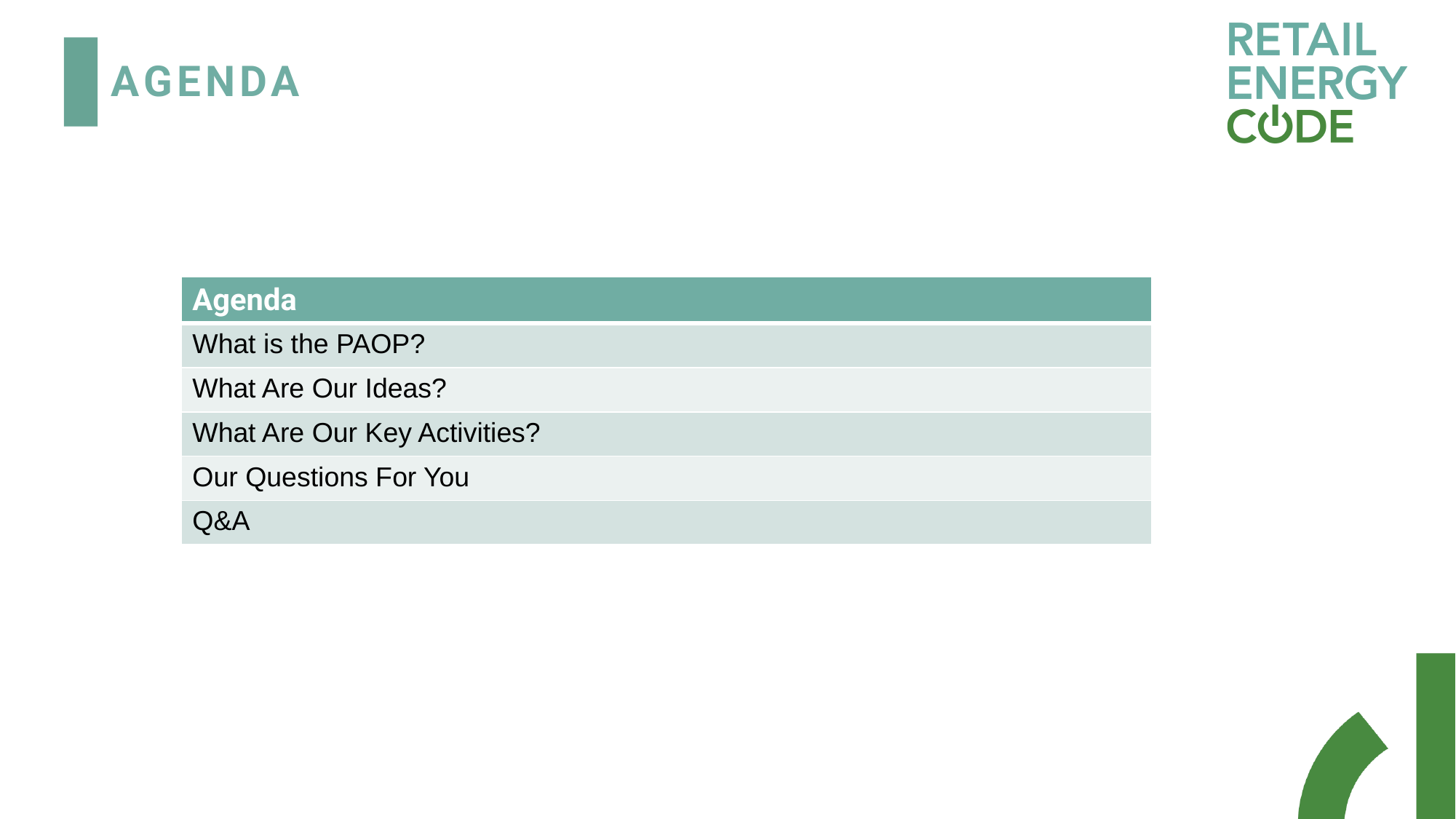

# Agenda
| Agenda |
| --- |
| What is the PAOP? |
| What Are Our Ideas? |
| What Are Our Key Activities? |
| Our Questions For You |
| Q&A |